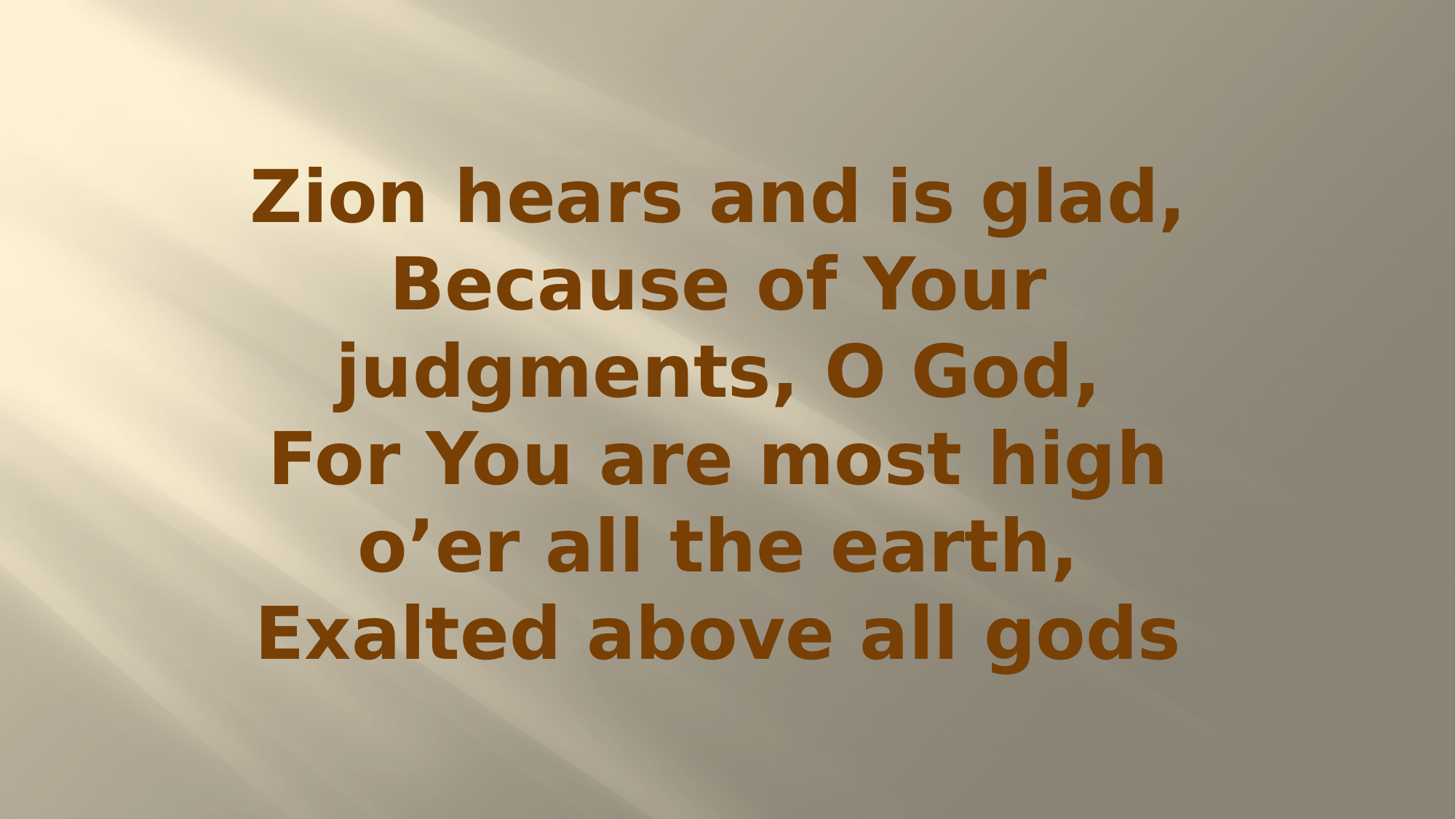

# Zion hears and is glad, Because of Your judgments, O God, For You are most high o’er all the earth, Exalted above all gods